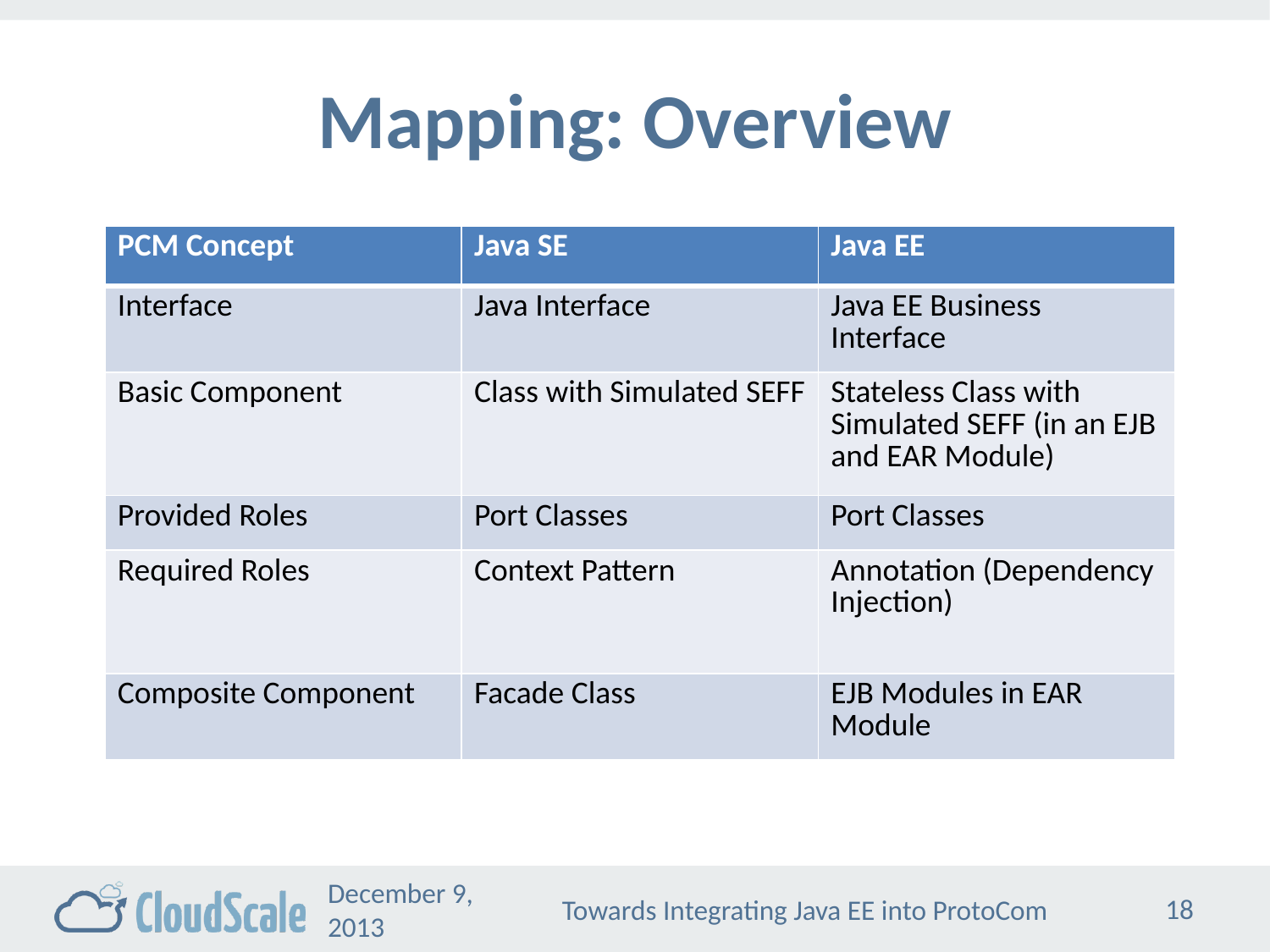

# Mapping: Overview
| PCM Concept | Java SE | Java EE |
| --- | --- | --- |
| Interface | Java Interface | Java EE Business Interface |
| Basic Component | Class with Simulated SEFF | Stateless Class with Simulated SEFF (in an EJB and EAR Module) |
| Provided Roles | Port Classes | Port Classes |
| Required Roles | Context Pattern | Annotation (Dependency Injection) |
| Composite Component | Facade Class | EJB Modules in EAR Module |
18
December 9, 2013
Towards Integrating Java EE into ProtoCom